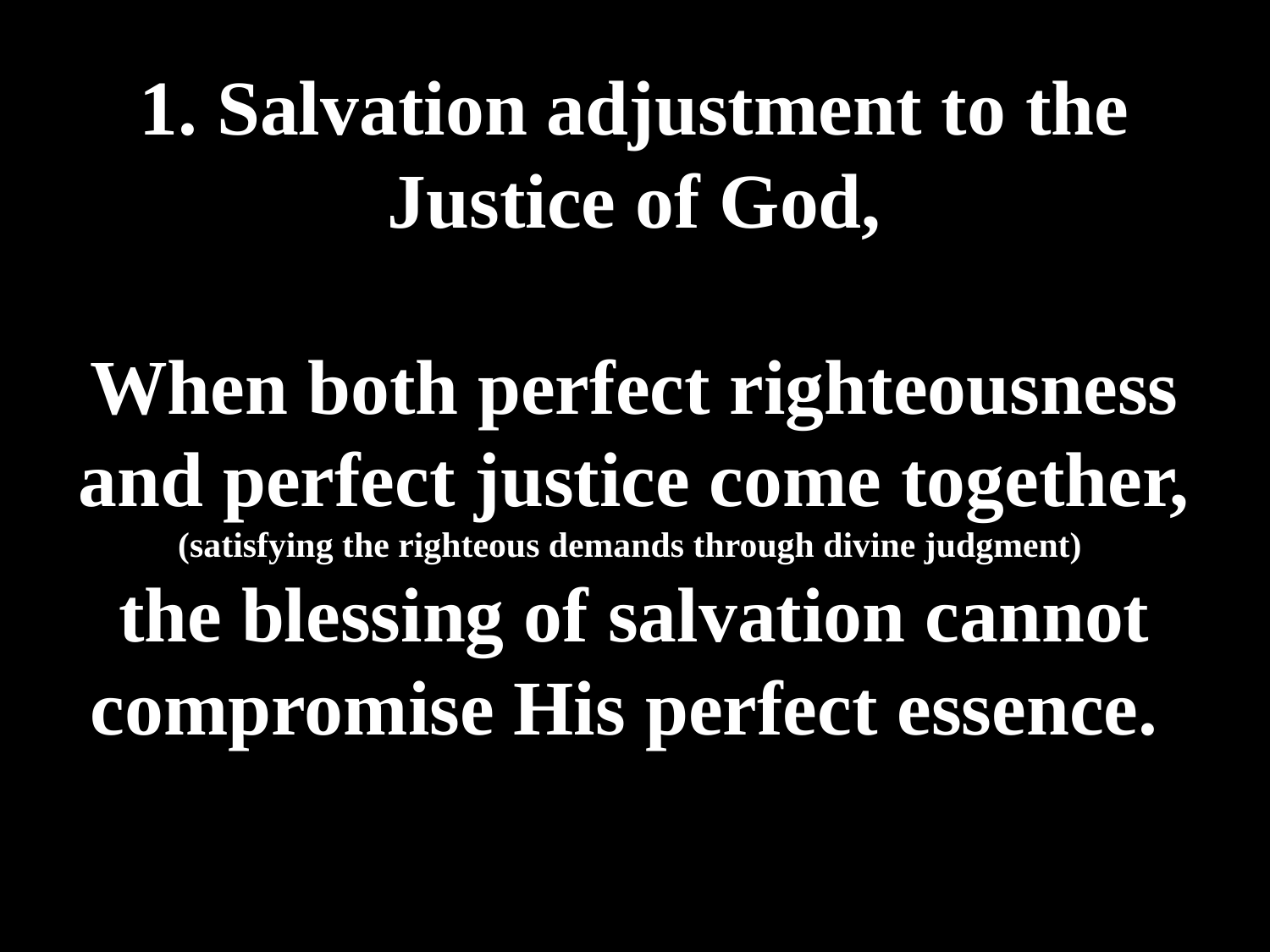

# 1. Salvation adjustment to the Justice of God, When both perfect righteousness and perfect justice come together, (satisfying the righteous demands through divine judgment) the blessing of salvation cannot compromise His perfect essence.